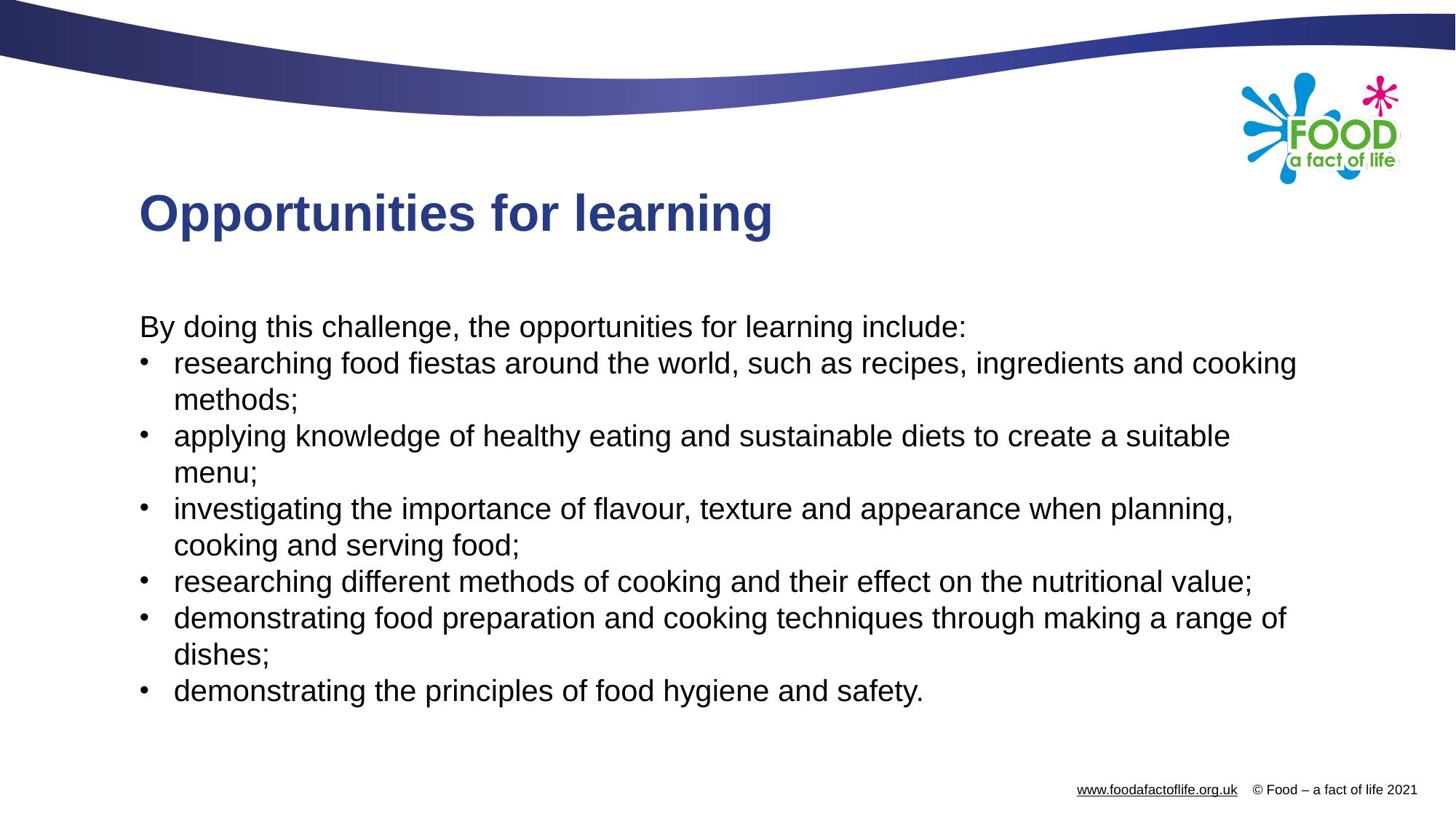

# Opportunities for learning
By doing this challenge, the opportunities for learning include:
researching food fiestas around the world, such as recipes, ingredients and cooking methods;
applying knowledge of healthy eating and sustainable diets to create a suitable menu;
investigating the importance of flavour, texture and appearance when planning, cooking and serving food;
researching different methods of cooking and their effect on the nutritional value;
demonstrating food preparation and cooking techniques through making a range of dishes;
demonstrating the principles of food hygiene and safety.